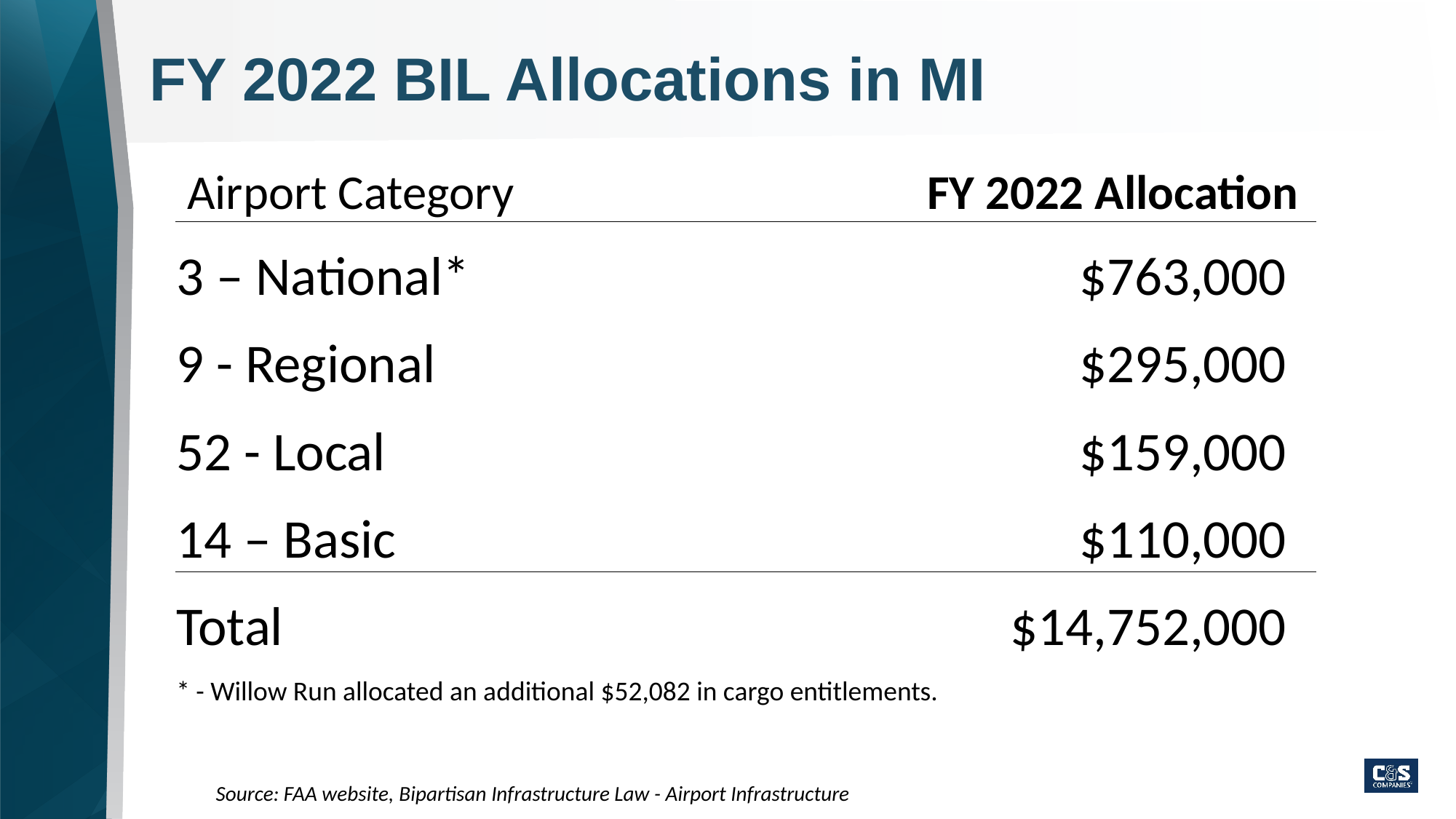

# FY 2022 BIL Allocations in MI
| Airport Category | FY 2022 Allocation |  |
| --- | --- | --- |
| 3 – National\* | $763,000 |  |
| 9 - Regional | $295,000 |  |
| 52 - Local | $159,000 |  |
| 14 – Basic | $110,000 |  |
| Total | $14,752,000 |  |
| \* - Willow Run allocated an additional $52,082 in cargo entitlements. |  |  |
Source: FAA website, Bipartisan Infrastructure Law - Airport Infrastructure